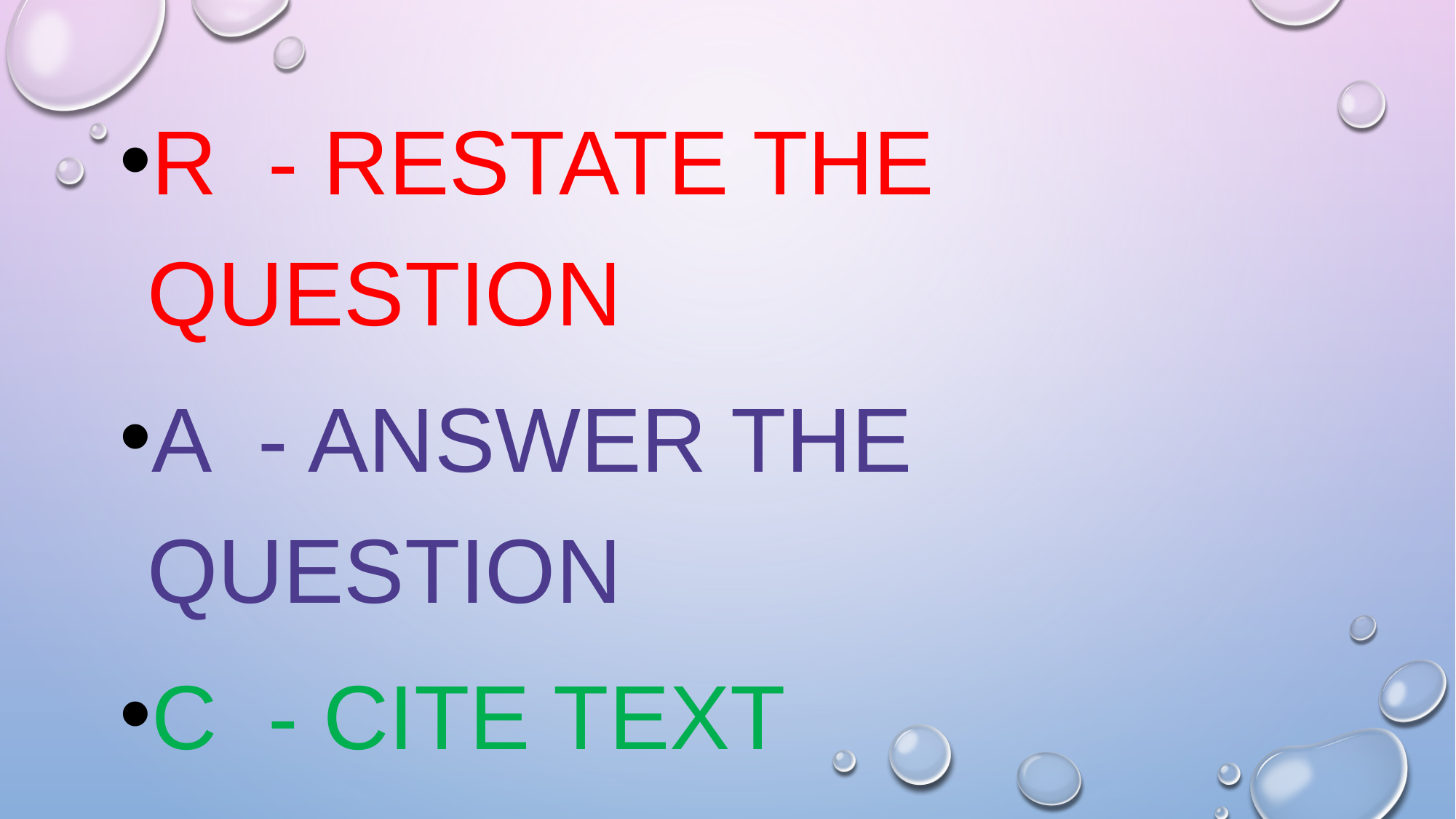

R  - restate the question
A  - answer the question
C  - cite text
E